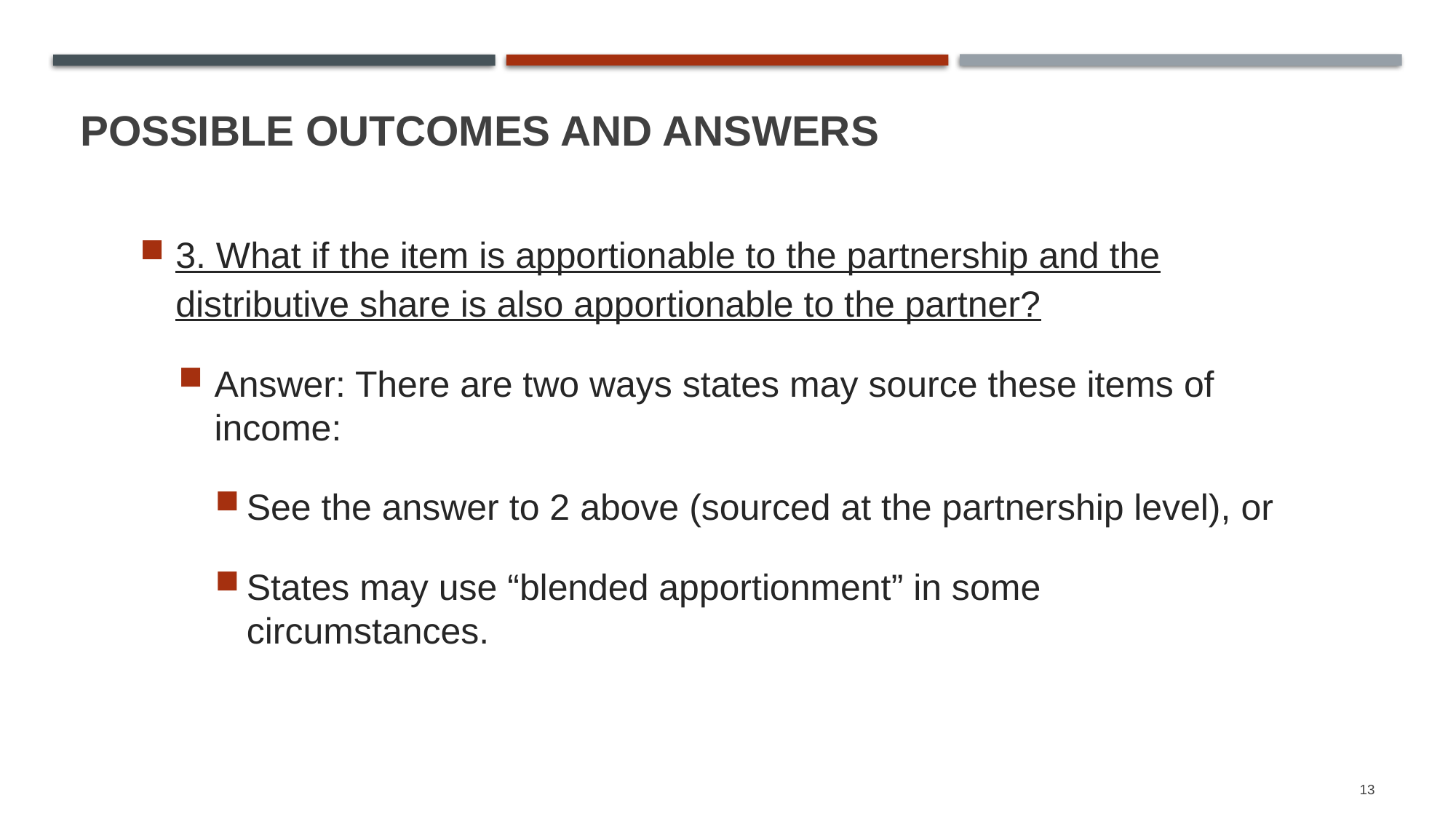

# Possible Outcomes and answers
3. What if the item is apportionable to the partnership and the distributive share is also apportionable to the partner?
Answer: There are two ways states may source these items of income:
See the answer to 2 above (sourced at the partnership level), or
States may use “blended apportionment” in some circumstances.

13